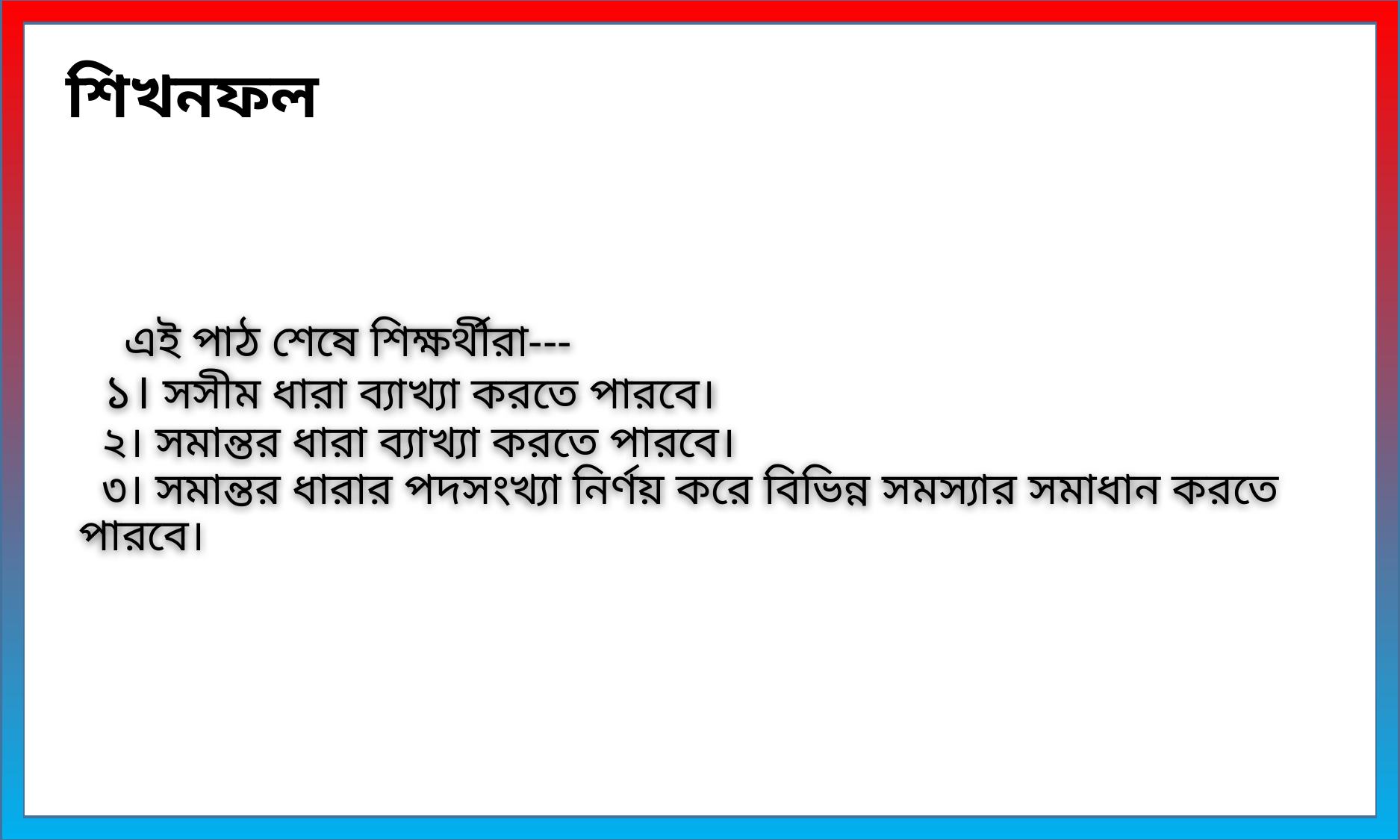

শিখনফল
    এই পাঠ শেষে শিক্ষর্থীরা---
  ১। সসীম ধারা ব্যাখ্যা করতে পারবে।
  ২। সমান্তর ধারা ব্যাখ্যা করতে পারবে।
  ৩। সমান্তর ধারার পদসংখ্যা নির্ণয় করে বিভিন্ন সমস্যার সমাধান করতে পারবে।